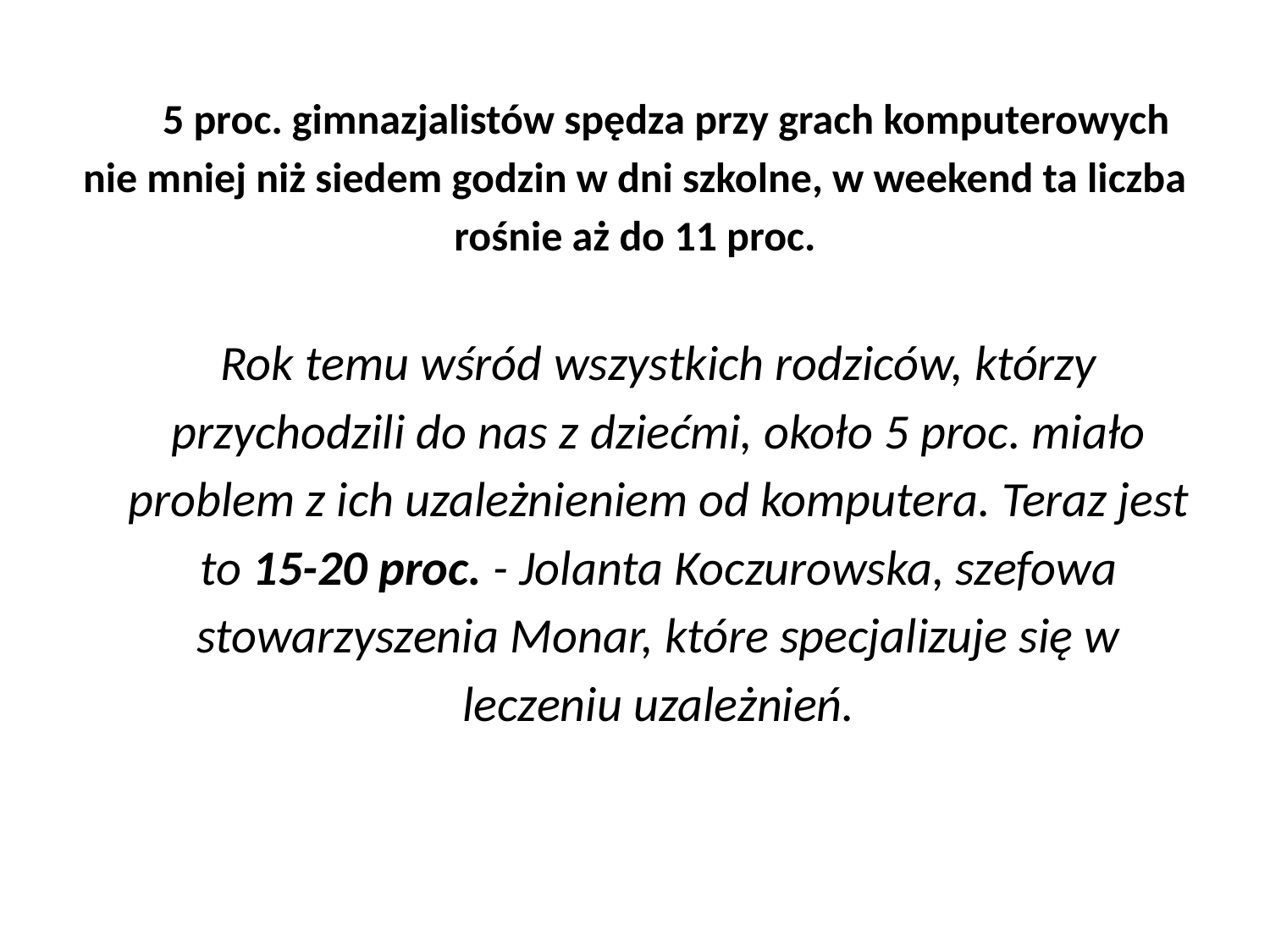

# 5 proc. gimnazjalistów spędza przy grach komputerowych nie mniej niż siedem godzin w dni szkolne, w weekend ta liczba rośnie aż do 11 proc.
Rok temu wśród wszystkich rodziców, którzy przychodzili do nas z dziećmi, około 5 proc. miało problem z ich uzależnieniem od komputera. Teraz jest to 15-20 proc. - Jolanta Koczurowska, szefowa stowarzyszenia Monar, które specjalizuje się w leczeniu uzależnień.